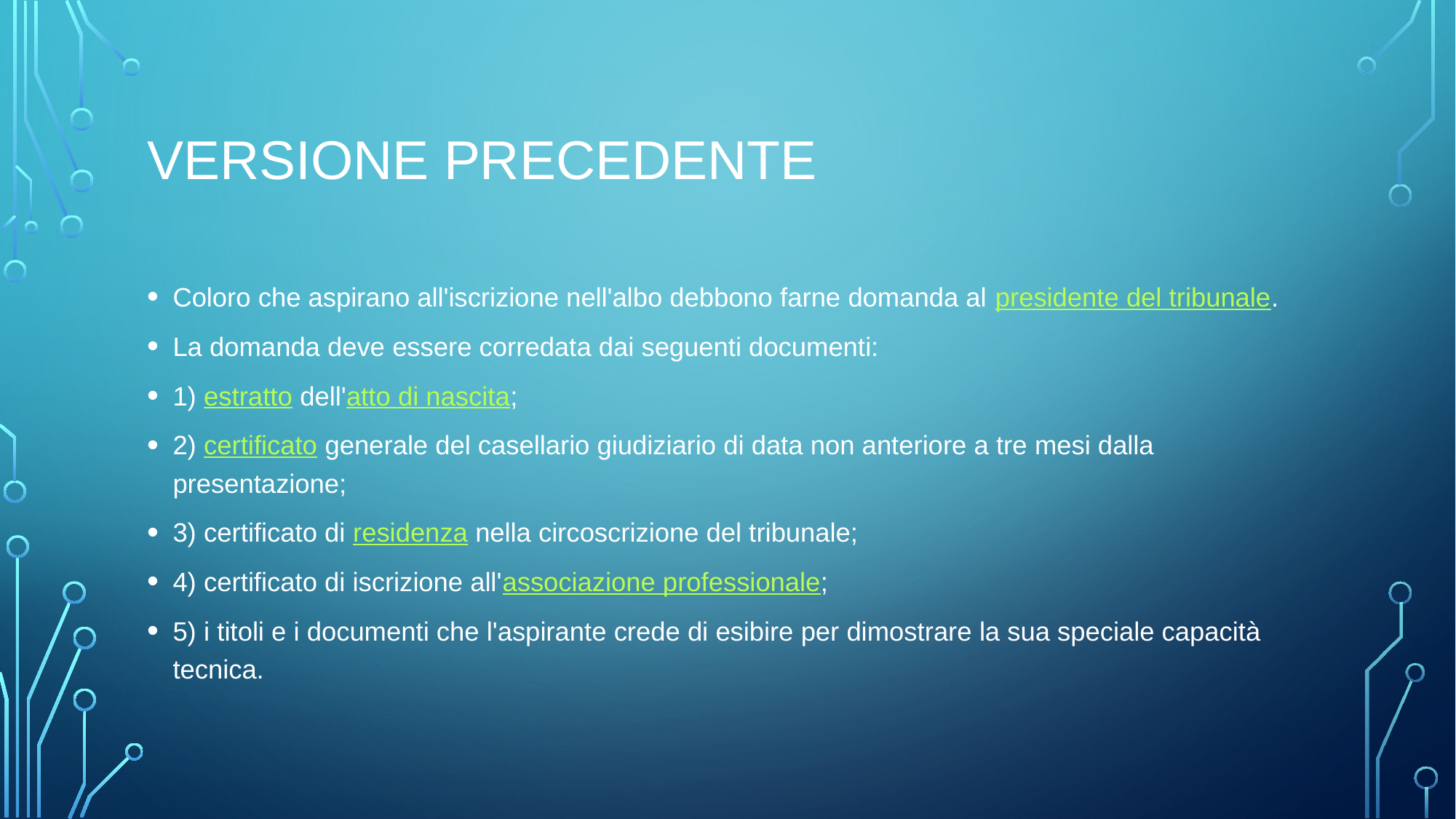

# Versione precedente
Coloro che aspirano all'iscrizione nell'albo debbono farne domanda al presidente del tribunale.
La domanda deve essere corredata dai seguenti documenti:
1) estratto dell'atto di nascita;
2) certificato generale del casellario giudiziario di data non anteriore a tre mesi dalla presentazione;
3) certificato di residenza nella circoscrizione del tribunale;
4) certificato di iscrizione all'associazione professionale;
5) i titoli e i documenti che l'aspirante crede di esibire per dimostrare la sua speciale capacità tecnica.